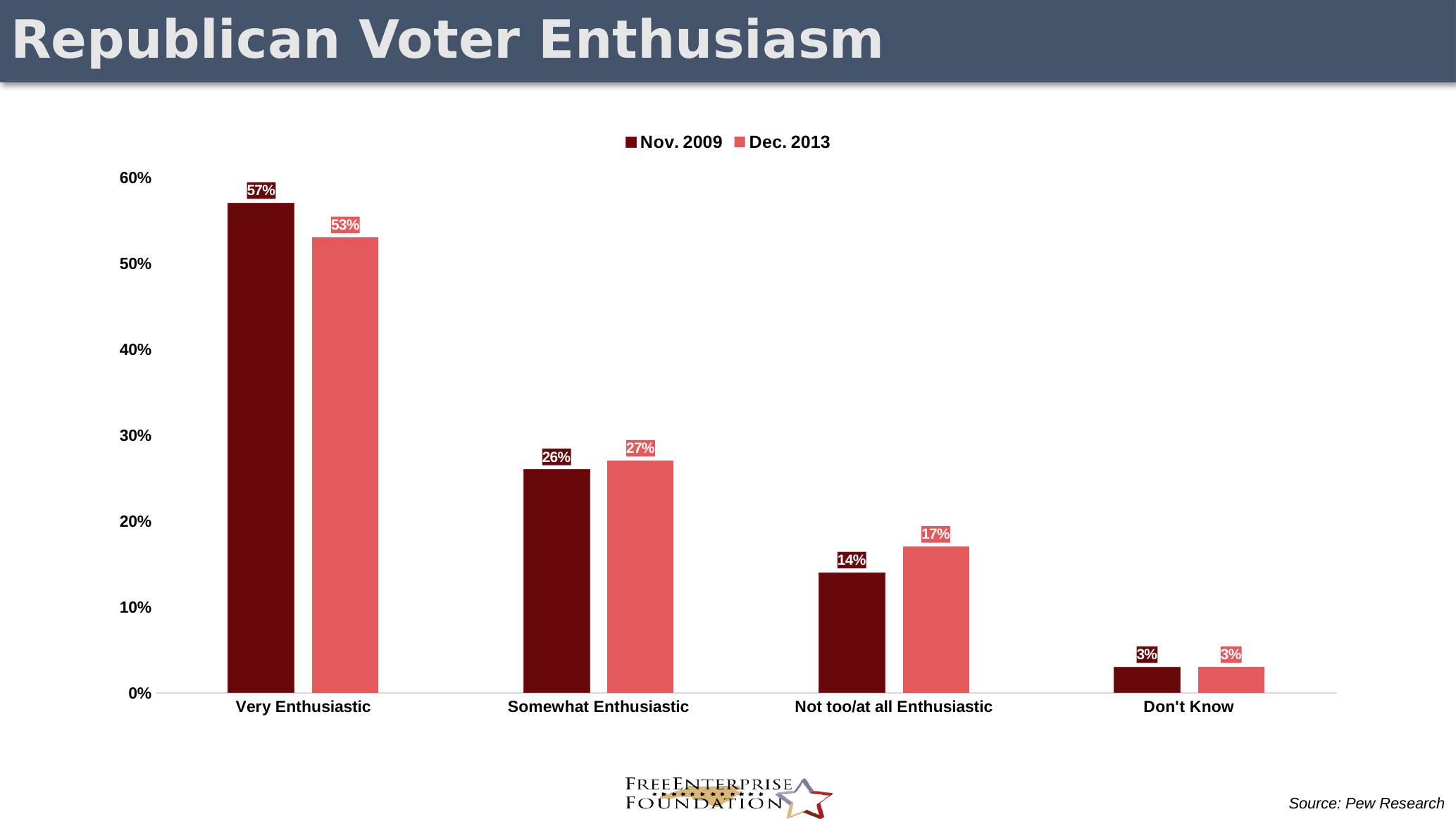

# Republican Voter Enthusiasm

### Chart

| Category | Nov. 2009 | Dec. 2013 |
|---|---|---|
| Very Enthusiastic | 0.57 | 0.53 |
| Somewhat Enthusiastic | 0.26 | 0.27 |
| Not too/at all Enthusiastic | 0.14 | 0.17 |
| Don't Know | 0.03 | 0.03 |
Source: Pew Research